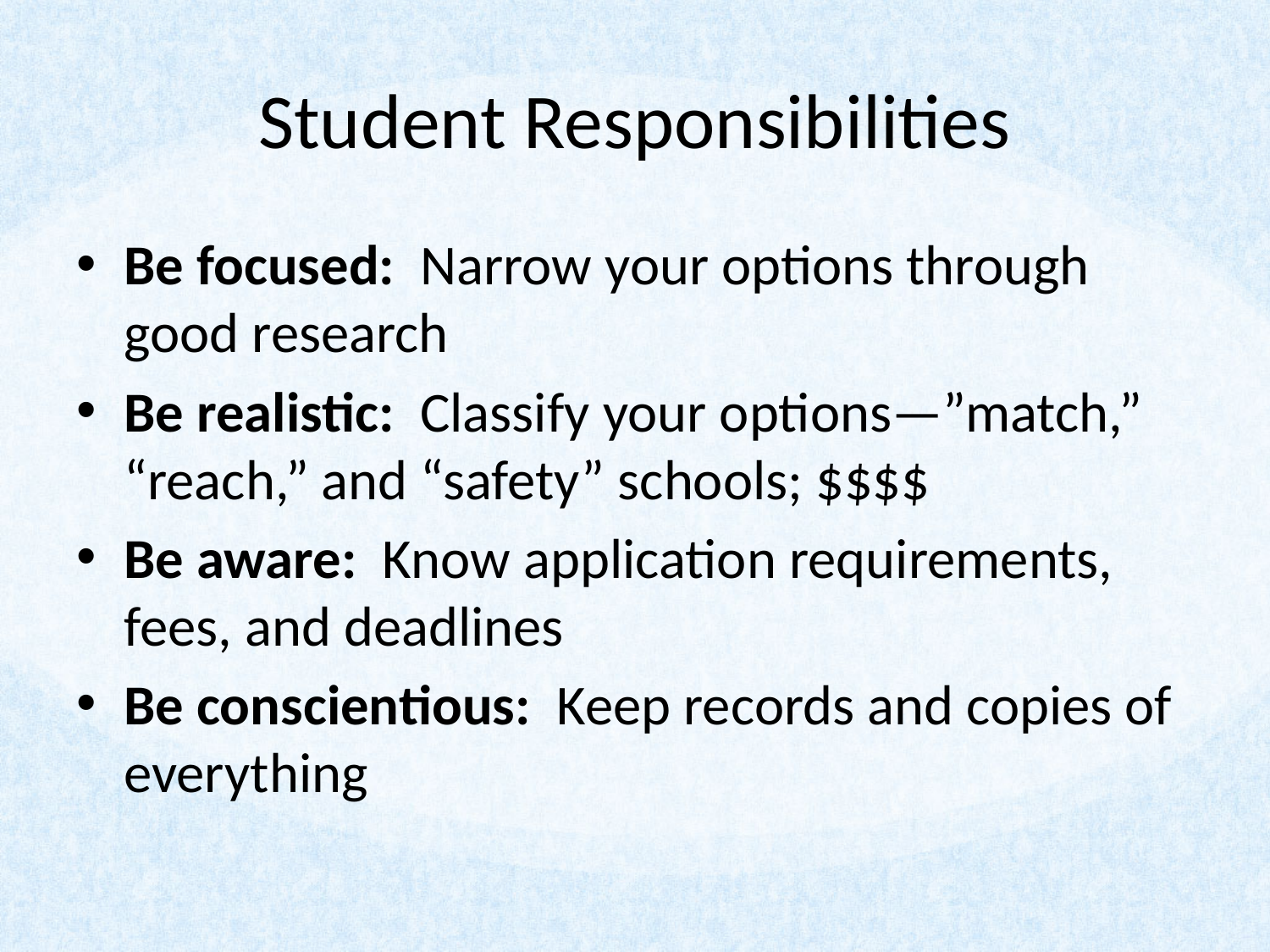

# Student Responsibilities
Be focused:  Narrow your options through good research
Be realistic:  Classify your options—”match,” “reach,” and “safety” schools; $$$$
Be aware:  Know application requirements, fees, and deadlines
Be conscientious:  Keep records and copies of everything